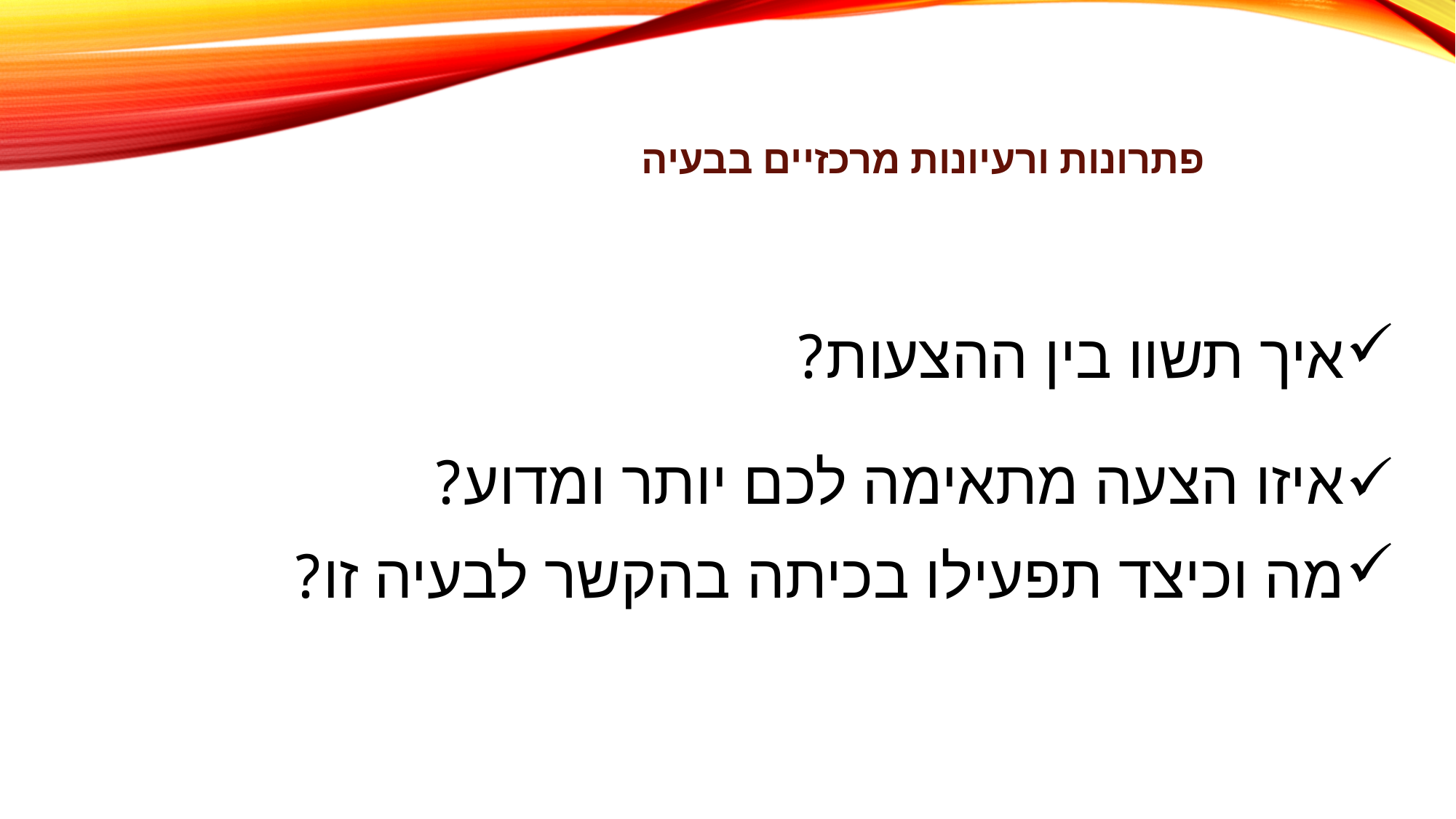

# פתרונות ורעיונות מרכזיים בבעיה
איך תשוו בין ההצעות?
איזו הצעה מתאימה לכם יותר ומדוע?
מה וכיצד תפעילו בכיתה בהקשר לבעיה זו?